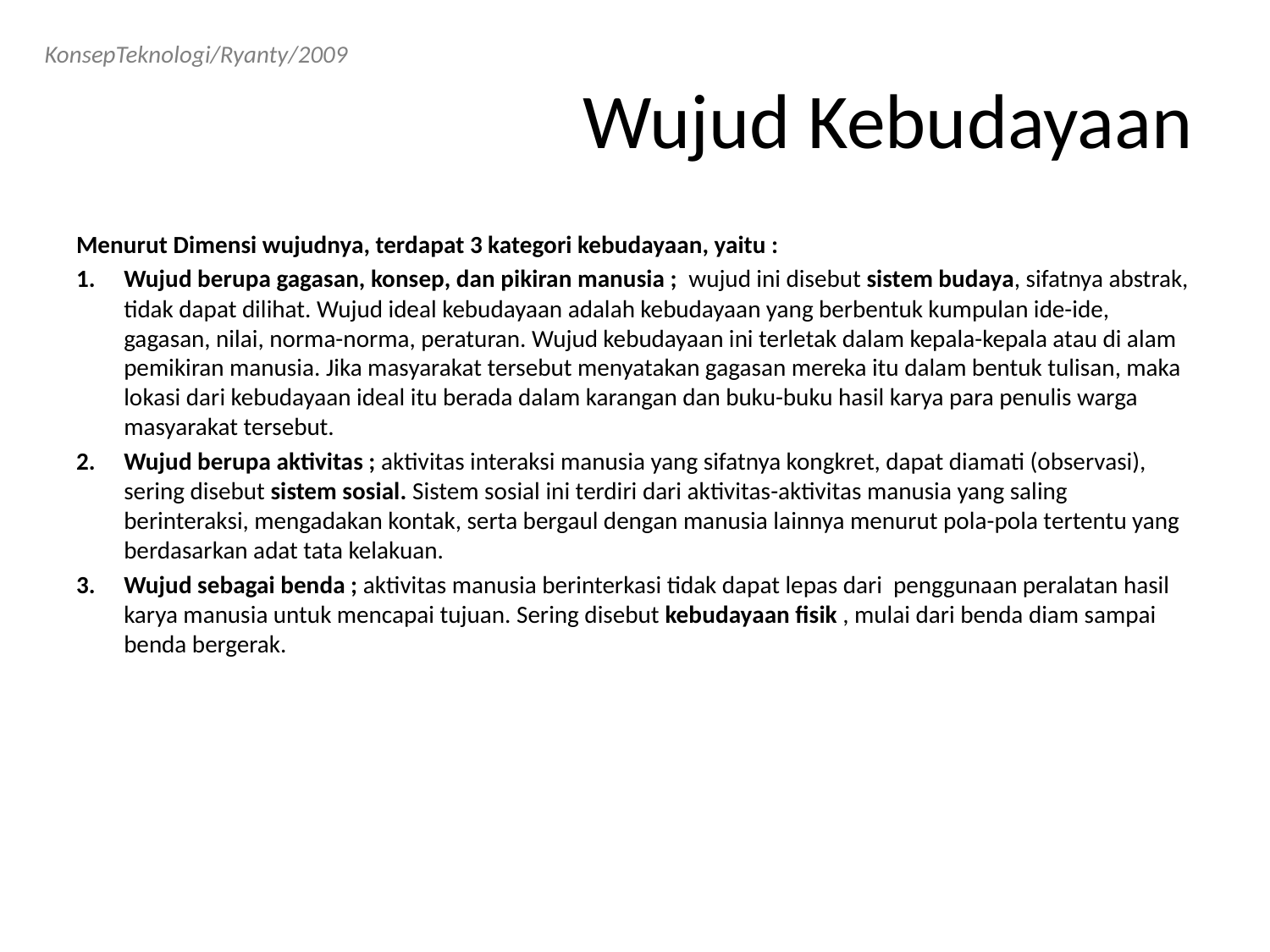

KonsepTeknologi/Ryanty/2009
# Wujud Kebudayaan
Menurut Dimensi wujudnya, terdapat 3 kategori kebudayaan, yaitu :
Wujud berupa gagasan, konsep, dan pikiran manusia ;  wujud ini disebut sistem budaya, sifatnya abstrak, tidak dapat dilihat. Wujud ideal kebudayaan adalah kebudayaan yang berbentuk kumpulan ide-ide, gagasan, nilai, norma-norma, peraturan. Wujud kebudayaan ini terletak dalam kepala-kepala atau di alam pemikiran manusia. Jika masyarakat tersebut menyatakan gagasan mereka itu dalam bentuk tulisan, maka lokasi dari kebudayaan ideal itu berada dalam karangan dan buku-buku hasil karya para penulis warga masyarakat tersebut.
Wujud berupa aktivitas ; aktivitas interaksi manusia yang sifatnya kongkret, dapat diamati (observasi), sering disebut sistem sosial. Sistem sosial ini terdiri dari aktivitas-aktivitas manusia yang saling berinteraksi, mengadakan kontak, serta bergaul dengan manusia lainnya menurut pola-pola tertentu yang berdasarkan adat tata kelakuan.
Wujud sebagai benda ; aktivitas manusia berinterkasi tidak dapat lepas dari  penggunaan peralatan hasil karya manusia untuk mencapai tujuan. Sering disebut kebudayaan fisik , mulai dari benda diam sampai benda bergerak.